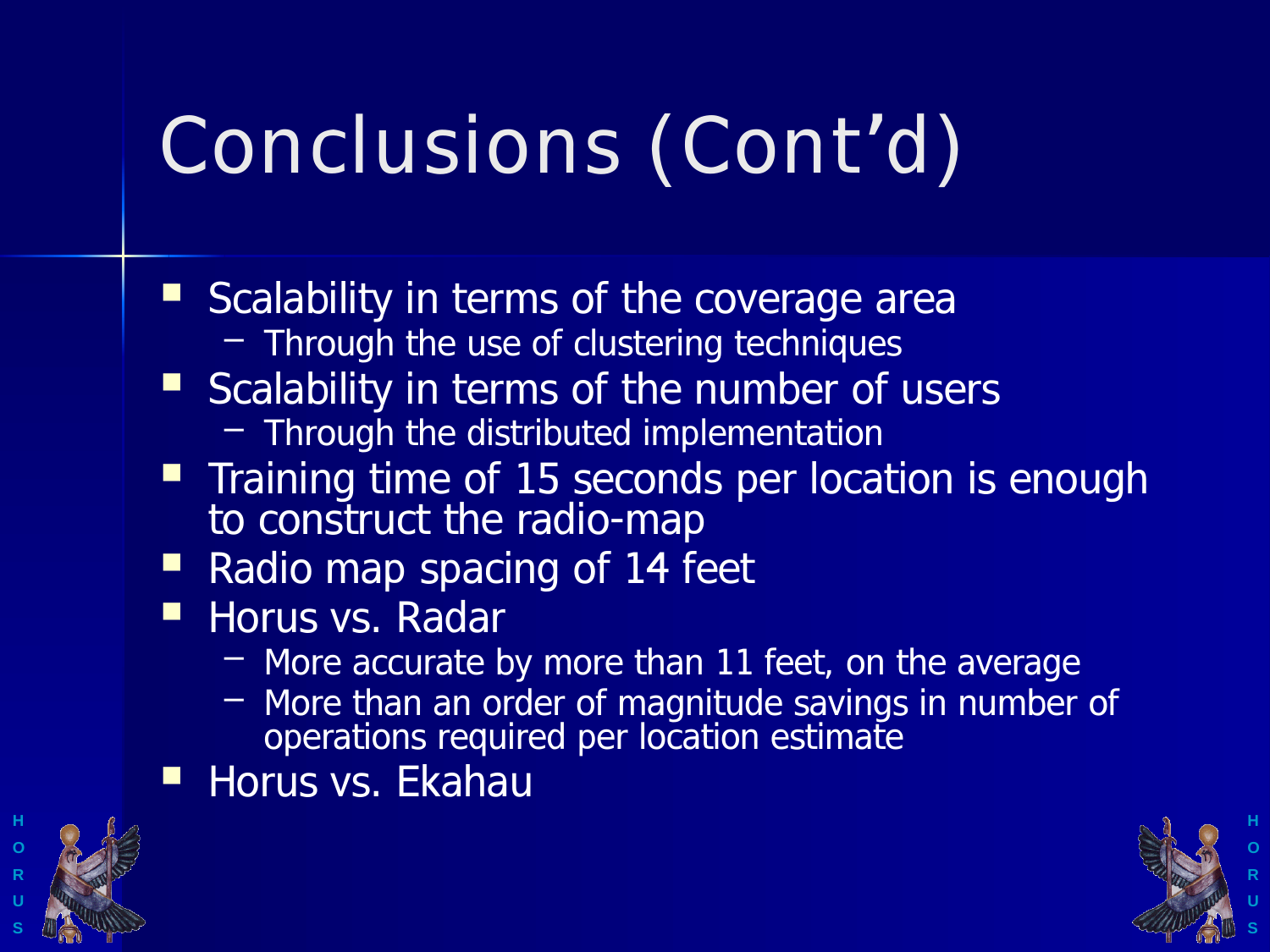

# Conclusions (Cont’d)
Scalability in terms of the coverage area
Through the use of clustering techniques
Scalability in terms of the number of users
Through the distributed implementation
Training time of 15 seconds per location is enough to construct the radio-map
Radio map spacing of 14 feet
Horus vs. Radar
More accurate by more than 11 feet, on the average
More than an order of magnitude savings in number of operations required per location estimate
Horus vs. Ekahau